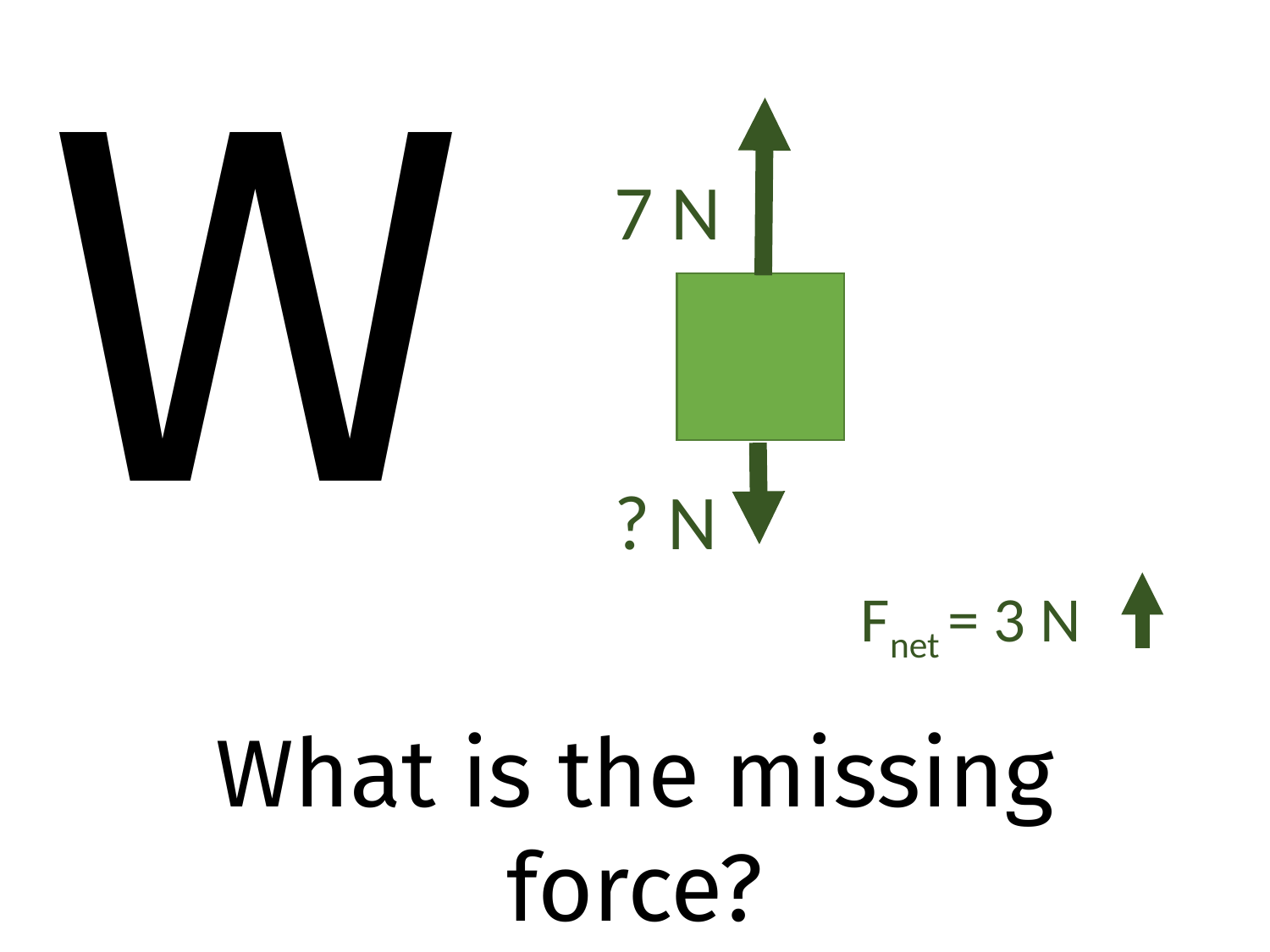

# W

7 N

? N
Fnet = 3 N
What is the missing force?